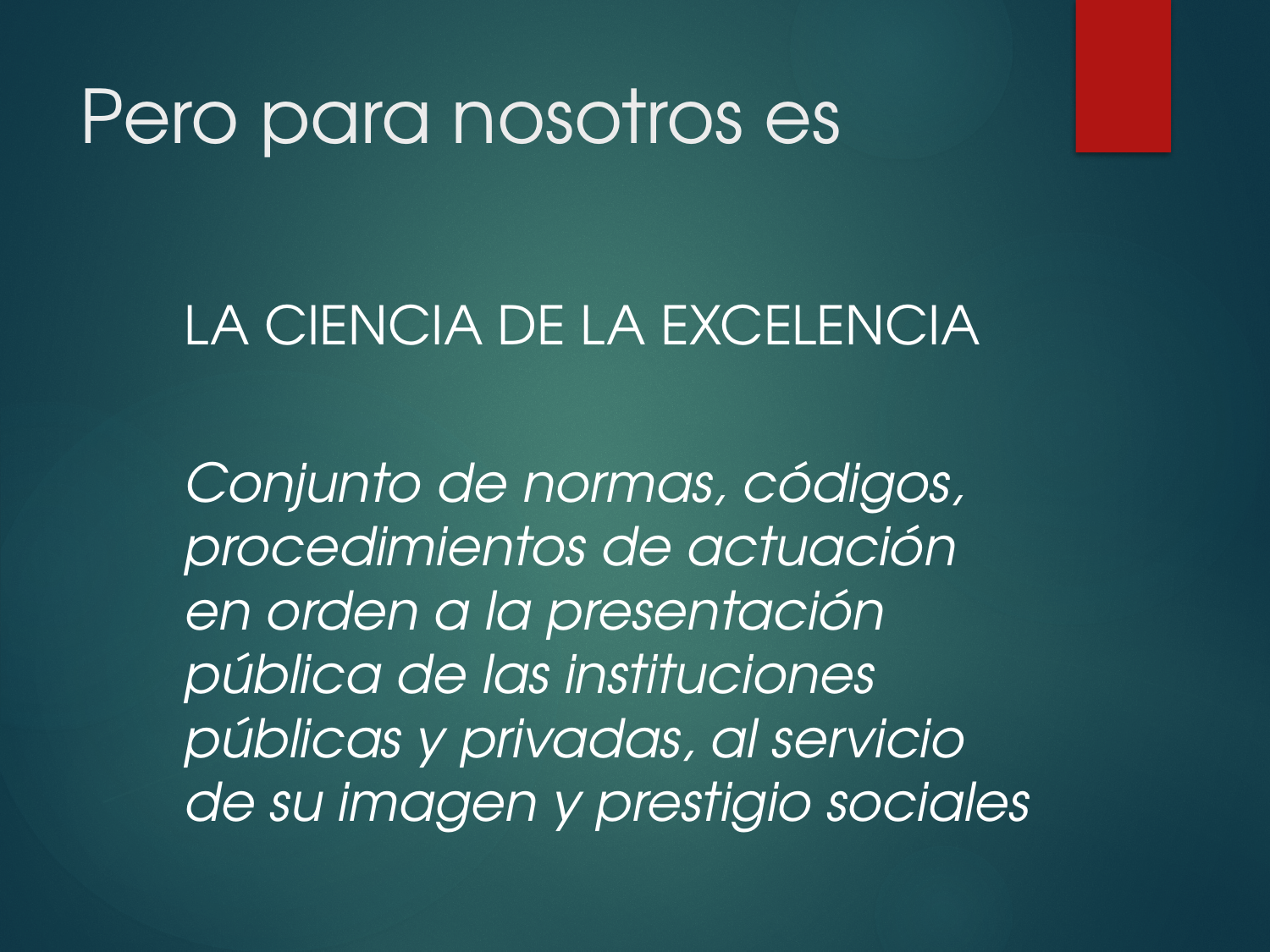

# Pero para nosotros es
	LA CIENCIA DE LA EXCELENCIA

	Conjunto de normas, códigos, procedimientos de actuación en orden a la presentación pública de las instituciones públicas y privadas, al servicio de su imagen y prestigio sociales